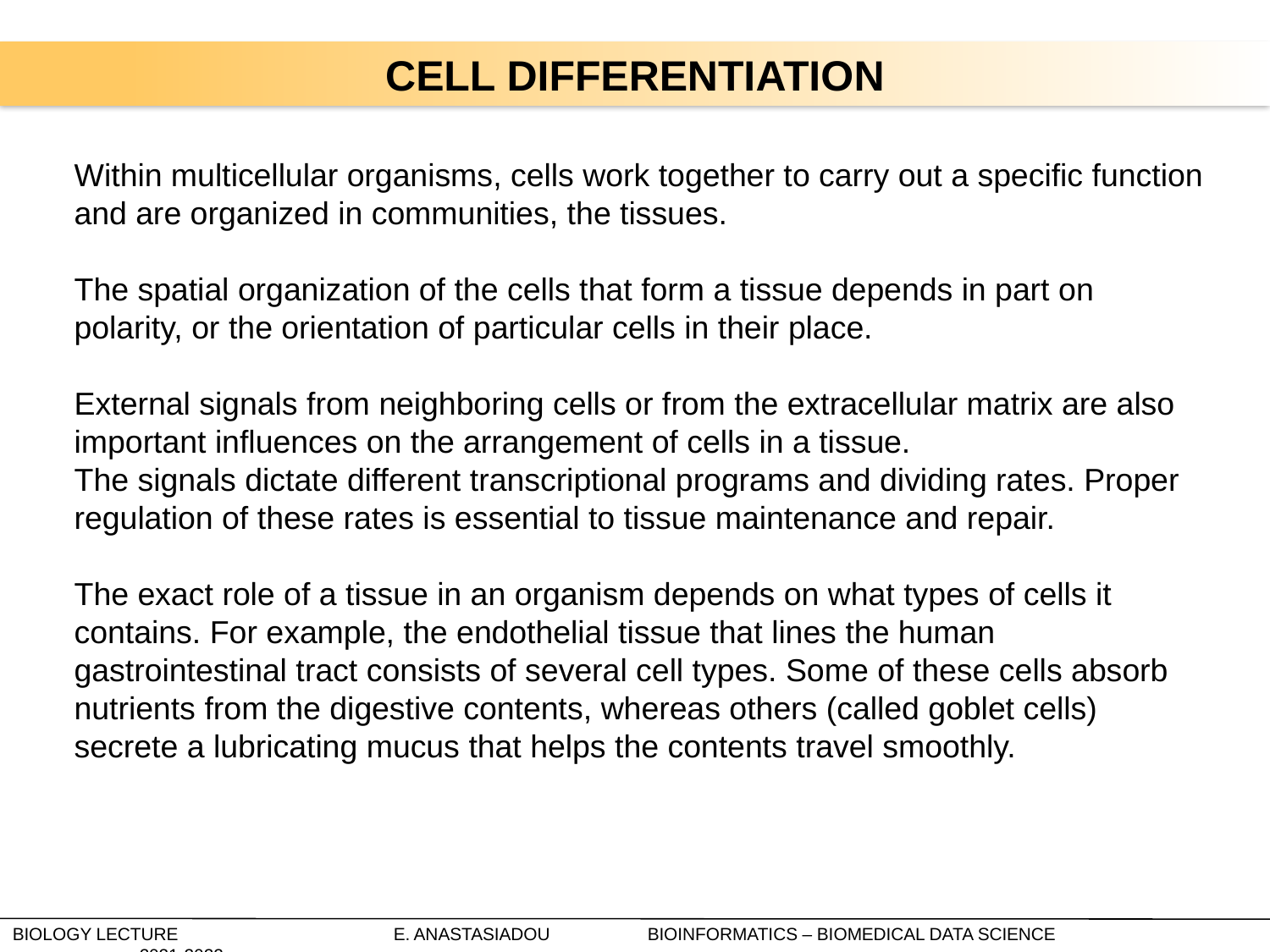

Cell Differentiation
Within multicellular organisms, cells work together to carry out a specific function and are organized in communities, the tissues.

The spatial organization of the cells that form a tissue depends in part on polarity, or the orientation of particular cells in their place.

External signals from neighboring cells or from the extracellular matrix are also important influences on the arrangement of cells in a tissue.
The signals dictate different transcriptional programs and dividing rates. Proper regulation of these rates is essential to tissue maintenance and repair.

The exact role of a tissue in an organism depends on what types of cells it contains. For example, the endothelial tissue that lines the human gastrointestinal tract consists of several cell types. Some of these cells absorb nutrients from the digestive contents, whereas others (called goblet cells) secrete a lubricating mucus that helps the contents travel smoothly.

2001 Terese Winslow

Biology Lecture		E. Anastasiadou	Bioinformatics – Biomedical Data Science		2021-2022